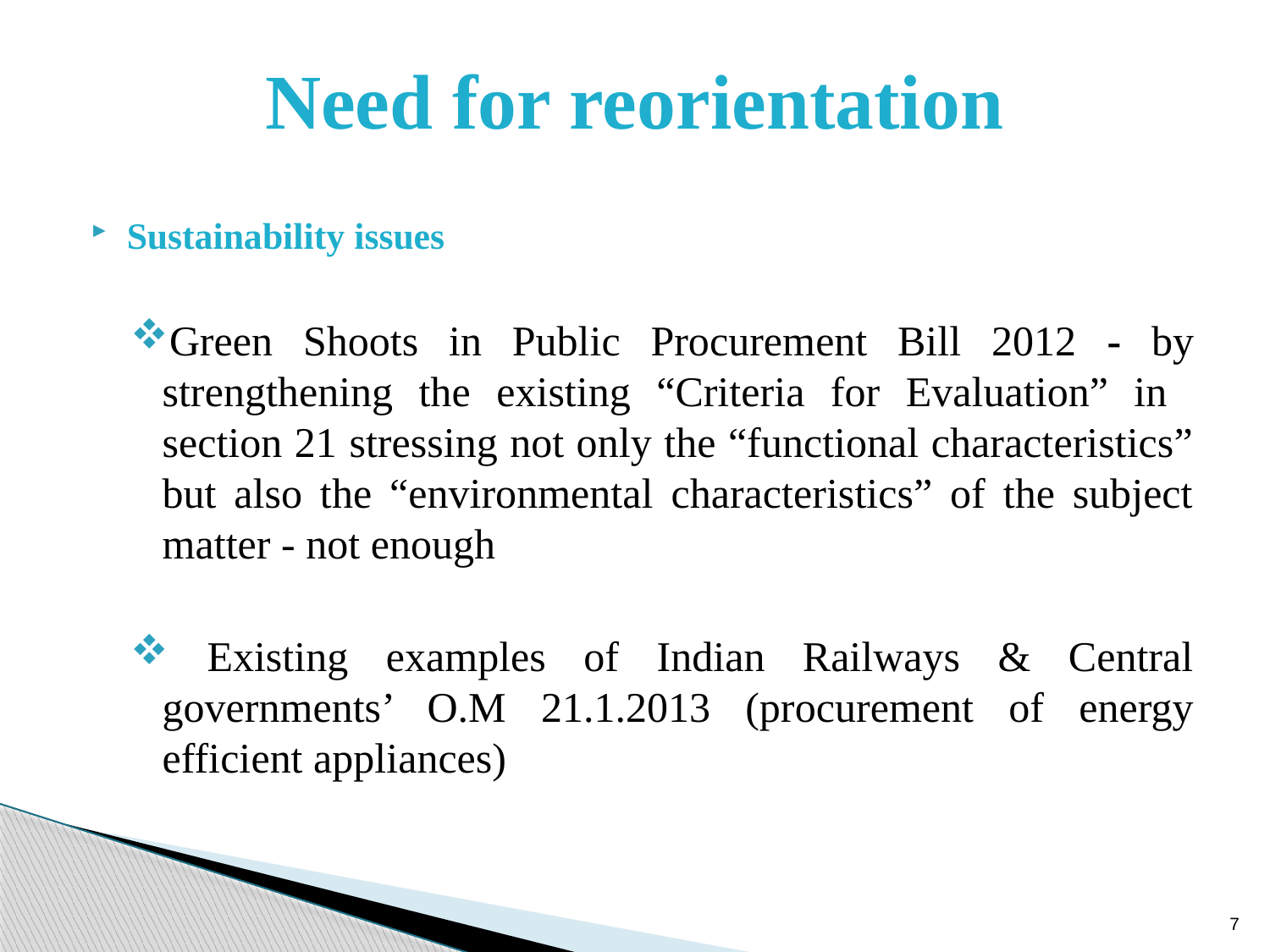

# Need for reorientation
Sustainability issues

Green Shoots in Public Procurement Bill 2012 - by strengthening the existing “Criteria for Evaluation” in  section 21 stressing not only the “functional characteristics” but also the “environmental characteristics” of the subject matter - not enough

 Existing examples of Indian Railways & Central governments’ O.M 21.1.2013 (procurement of energy efficient appliances)

7